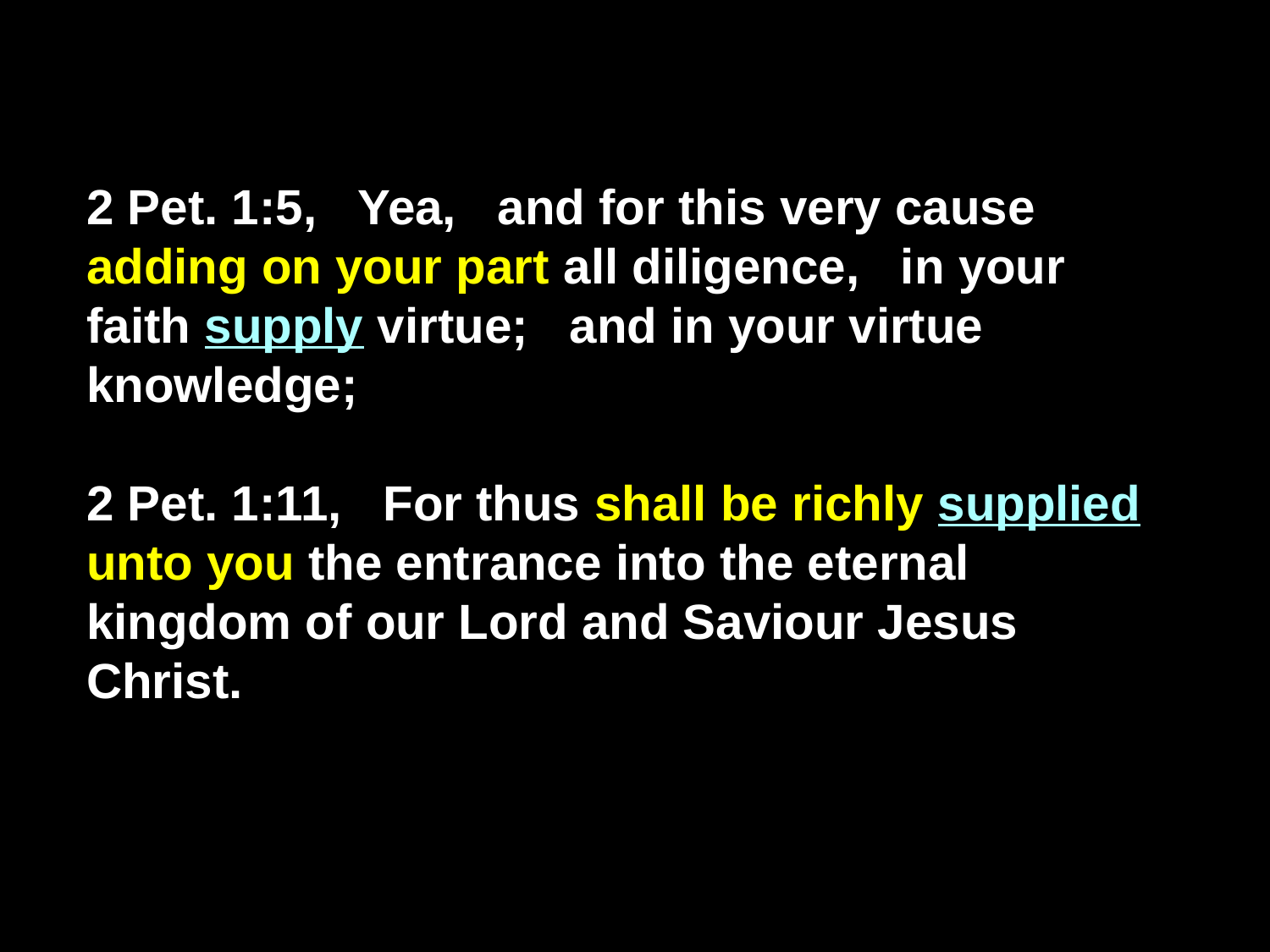

2 Pet. 1:5,   Yea,   and for this very cause adding on your part all diligence,   in your faith supply virtue;   and in your virtue knowledge;

2 Pet. 1:11,   For thus shall be richly supplied unto you the entrance into the eternal kingdom of our Lord and Saviour Jesus Christ.